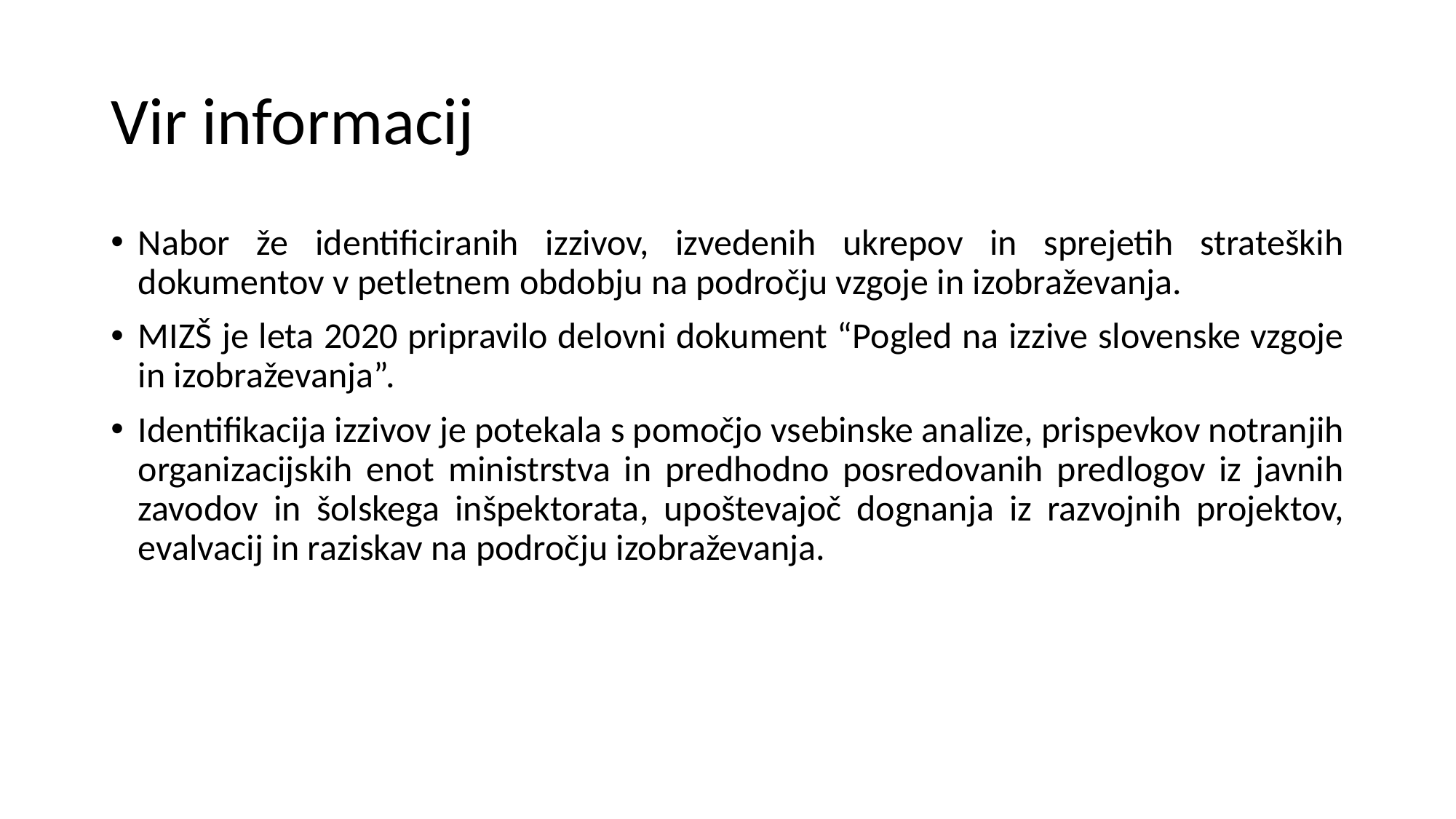

# Vir informacij
Nabor že identificiranih izzivov, izvedenih ukrepov in sprejetih strateških dokumentov v petletnem obdobju na področju vzgoje in izobraževanja.
MIZŠ je leta 2020 pripravilo delovni dokument “Pogled na izzive slovenske vzgoje in izobraževanja”.
Identifikacija izzivov je potekala s pomočjo vsebinske analize, prispevkov notranjih organizacijskih enot ministrstva in predhodno posredovanih predlogov iz javnih zavodov in šolskega inšpektorata, upoštevajoč dognanja iz razvojnih projektov, evalvacij in raziskav na področju izobraževanja.